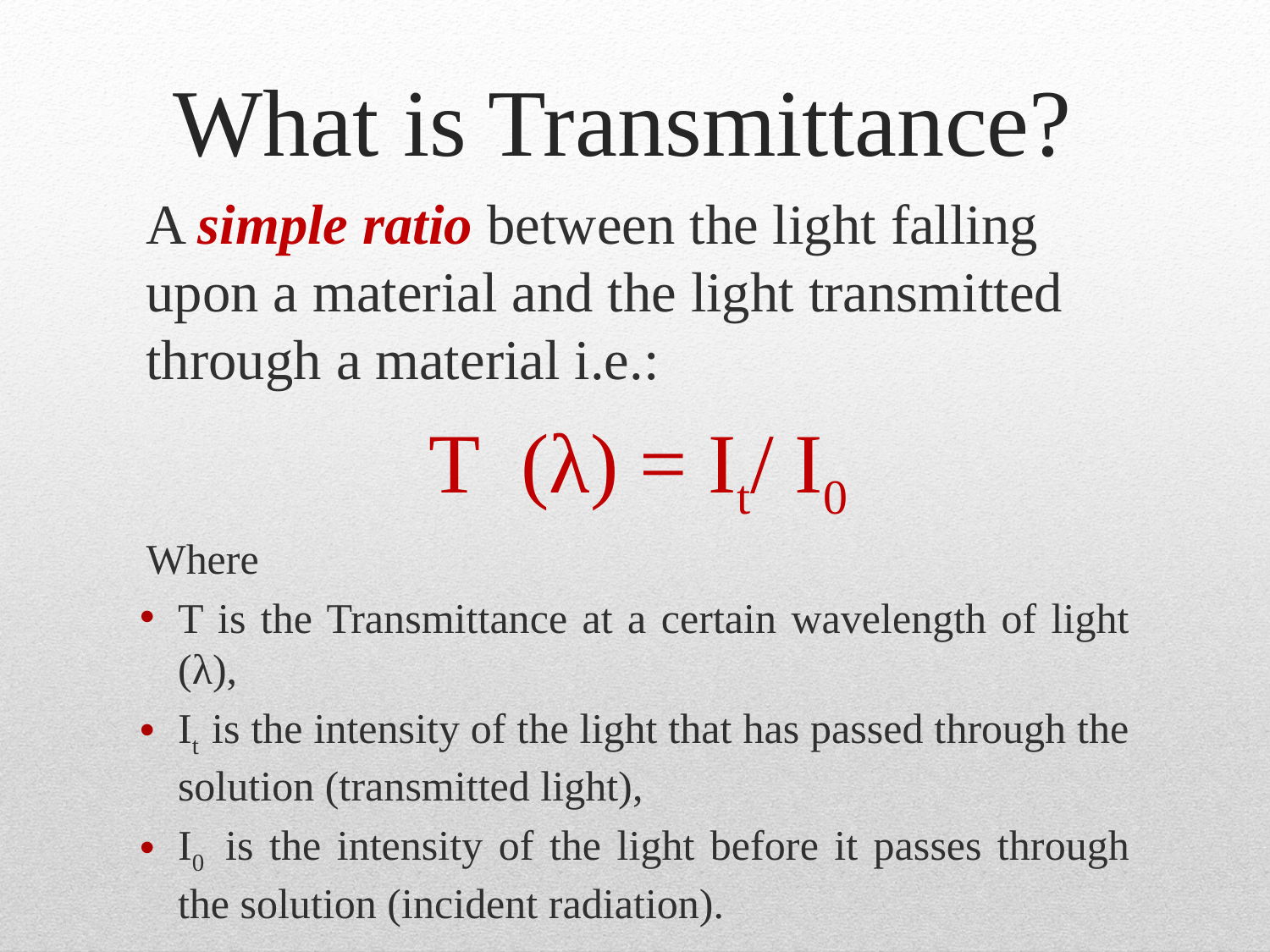

# What is Transmittance?
A simple ratio between the light falling upon a material and the light transmitted through a material i.e.:
 T  (λ) = It/ I0
Where
T is the Transmittance at a certain wavelength of light (λ),
It  is the intensity of the light that has passed through the solution (transmitted light),
I0  is the intensity of the light before it passes through the solution (incident radiation).